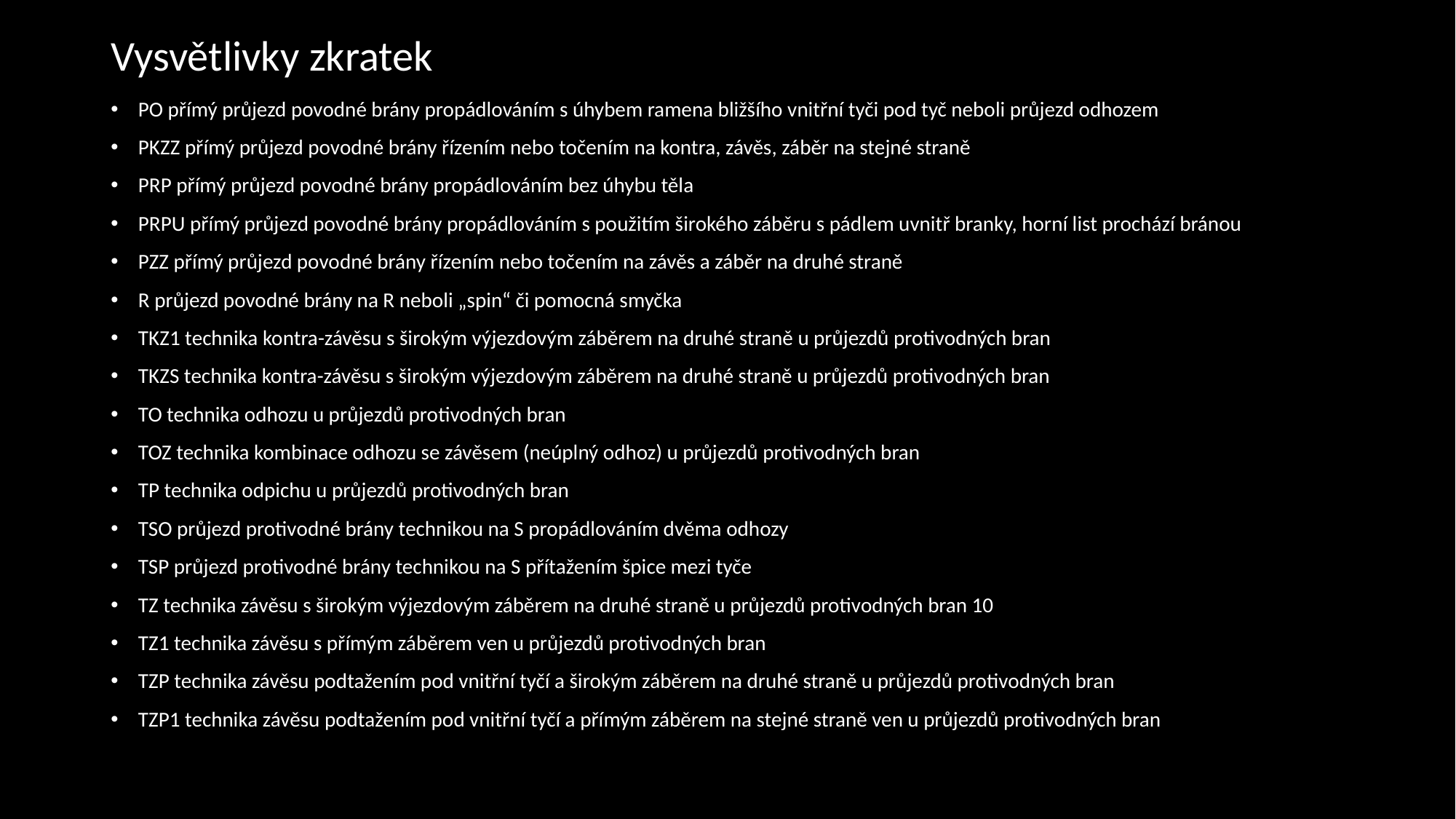

# Vysvětlivky zkratek
PO přímý průjezd povodné brány propádlováním s úhybem ramena bližšího vnitřní tyči pod tyč neboli průjezd odhozem
PKZZ přímý průjezd povodné brány řízením nebo točením na kontra, závěs, záběr na stejné straně
PRP přímý průjezd povodné brány propádlováním bez úhybu těla
PRPU přímý průjezd povodné brány propádlováním s použitím širokého záběru s pádlem uvnitř branky, horní list prochází bránou
PZZ přímý průjezd povodné brány řízením nebo točením na závěs a záběr na druhé straně
R průjezd povodné brány na R neboli „spin“ či pomocná smyčka
TKZ1 technika kontra-závěsu s širokým výjezdovým záběrem na druhé straně u průjezdů protivodných bran
TKZS technika kontra-závěsu s širokým výjezdovým záběrem na druhé straně u průjezdů protivodných bran
TO technika odhozu u průjezdů protivodných bran
TOZ technika kombinace odhozu se závěsem (neúplný odhoz) u průjezdů protivodných bran
TP technika odpichu u průjezdů protivodných bran
TSO průjezd protivodné brány technikou na S propádlováním dvěma odhozy
TSP průjezd protivodné brány technikou na S přítažením špice mezi tyče
TZ technika závěsu s širokým výjezdovým záběrem na druhé straně u průjezdů protivodných bran 10
TZ1 technika závěsu s přímým záběrem ven u průjezdů protivodných bran
TZP technika závěsu podtažením pod vnitřní tyčí a širokým záběrem na druhé straně u průjezdů protivodných bran
TZP1 technika závěsu podtažením pod vnitřní tyčí a přímým záběrem na stejné straně ven u průjezdů protivodných bran